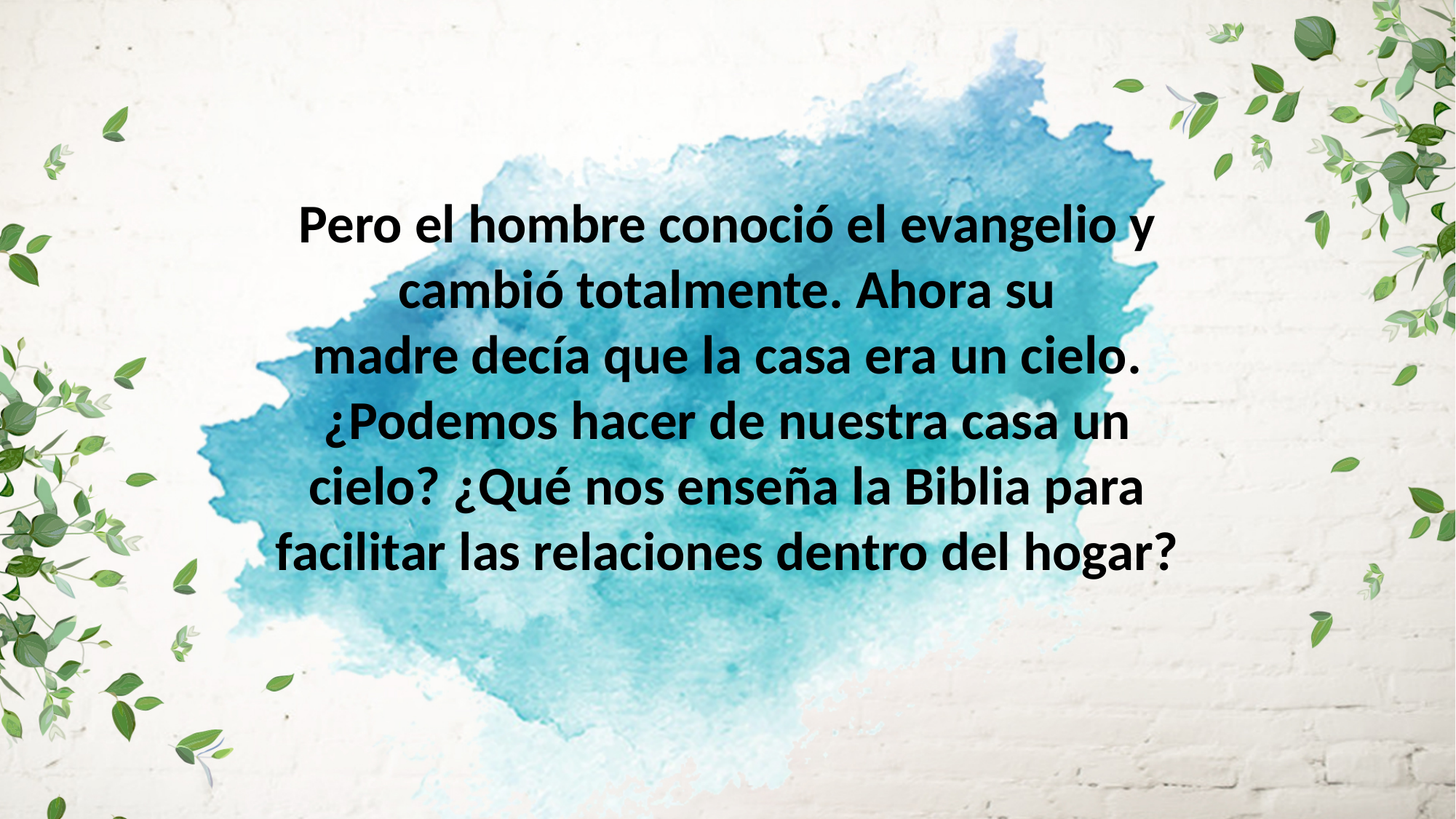

Pero el hombre conoció el evangelio y cambió totalmente. Ahora su
madre decía que la casa era un cielo. ¿Podemos hacer de nuestra casa un cielo? ¿Qué nos enseña la Biblia para
facilitar las relaciones dentro del hogar?